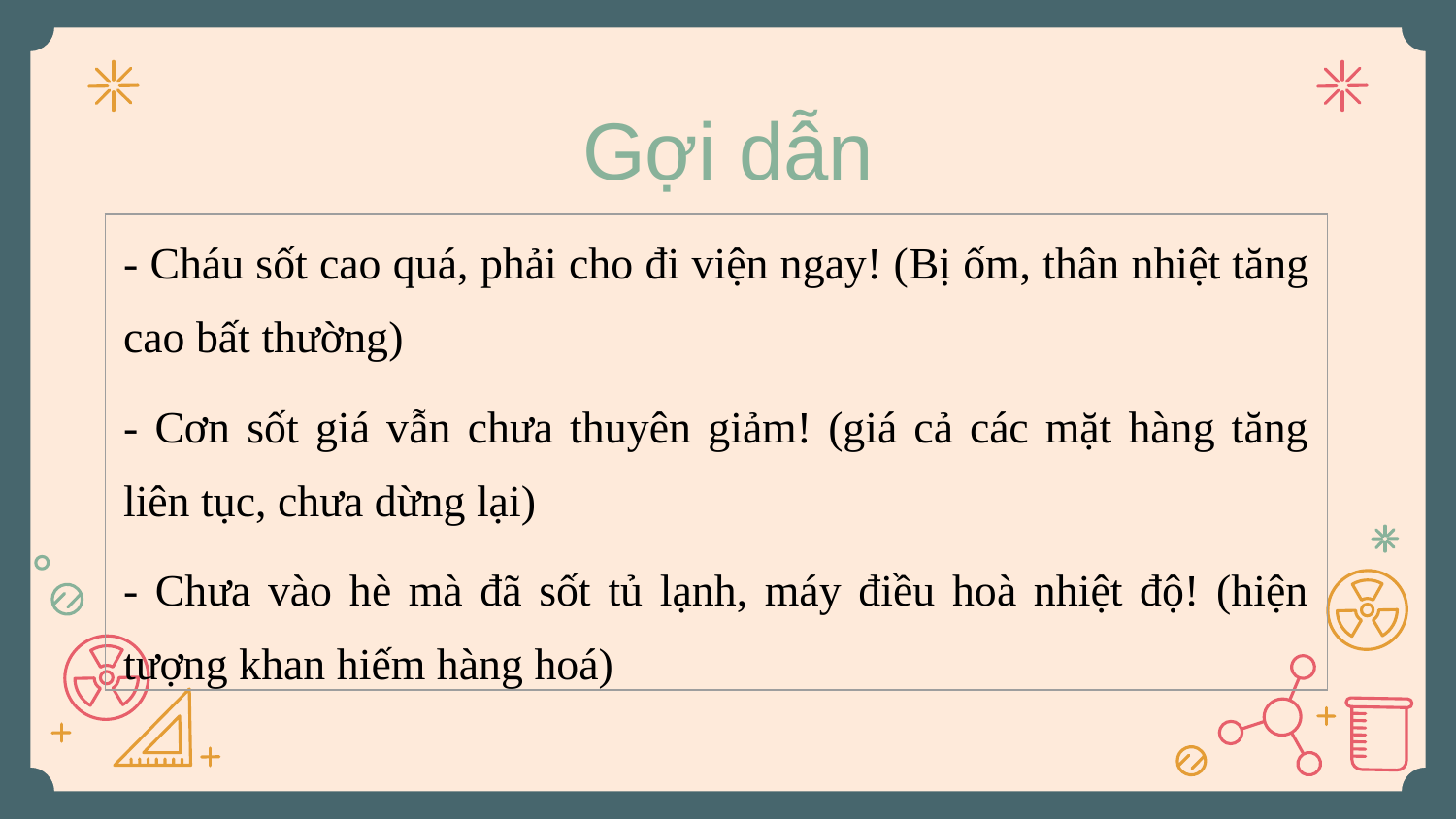

# Gợi dẫn
| - Cháu sốt cao quá, phải cho đi viện ngay! (Bị ốm, thân nhiệt tăng cao bất thường) - Cơn sốt giá vẫn chưa thuyên giảm! (giá cả các mặt hàng tăng liên tục, chưa dừng lại) - Chưa vào hè mà đã sốt tủ lạnh, máy điều hoà nhiệt độ! (hiện tượng khan hiếm hàng hoá) |
| --- |